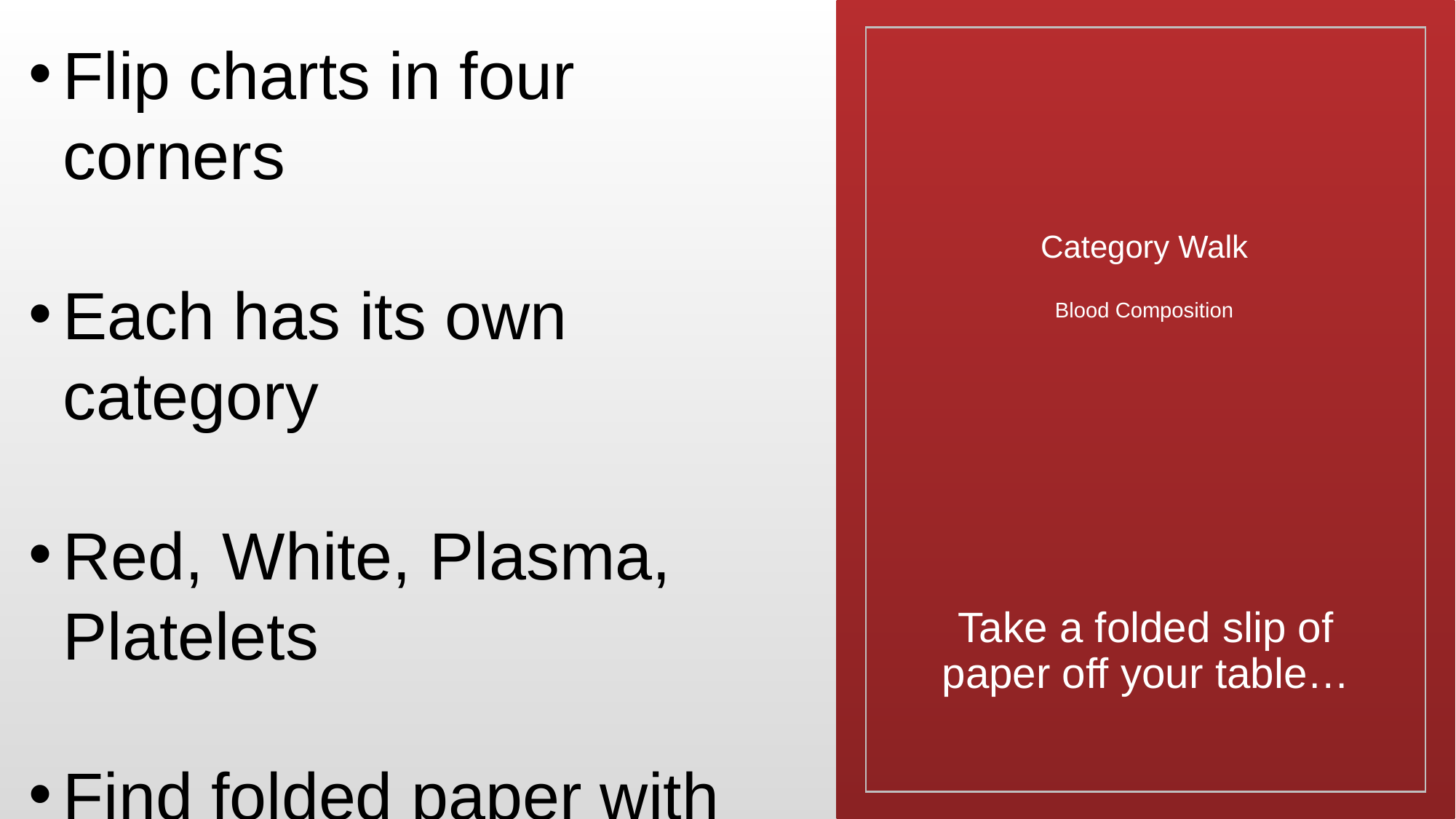

Flip charts in four corners

Each has its own category

Red, White, Plasma, Platelets

Find folded paper with “blood” written on it

# Category Walk Blood Composition
Take a folded slip of paper off your table…